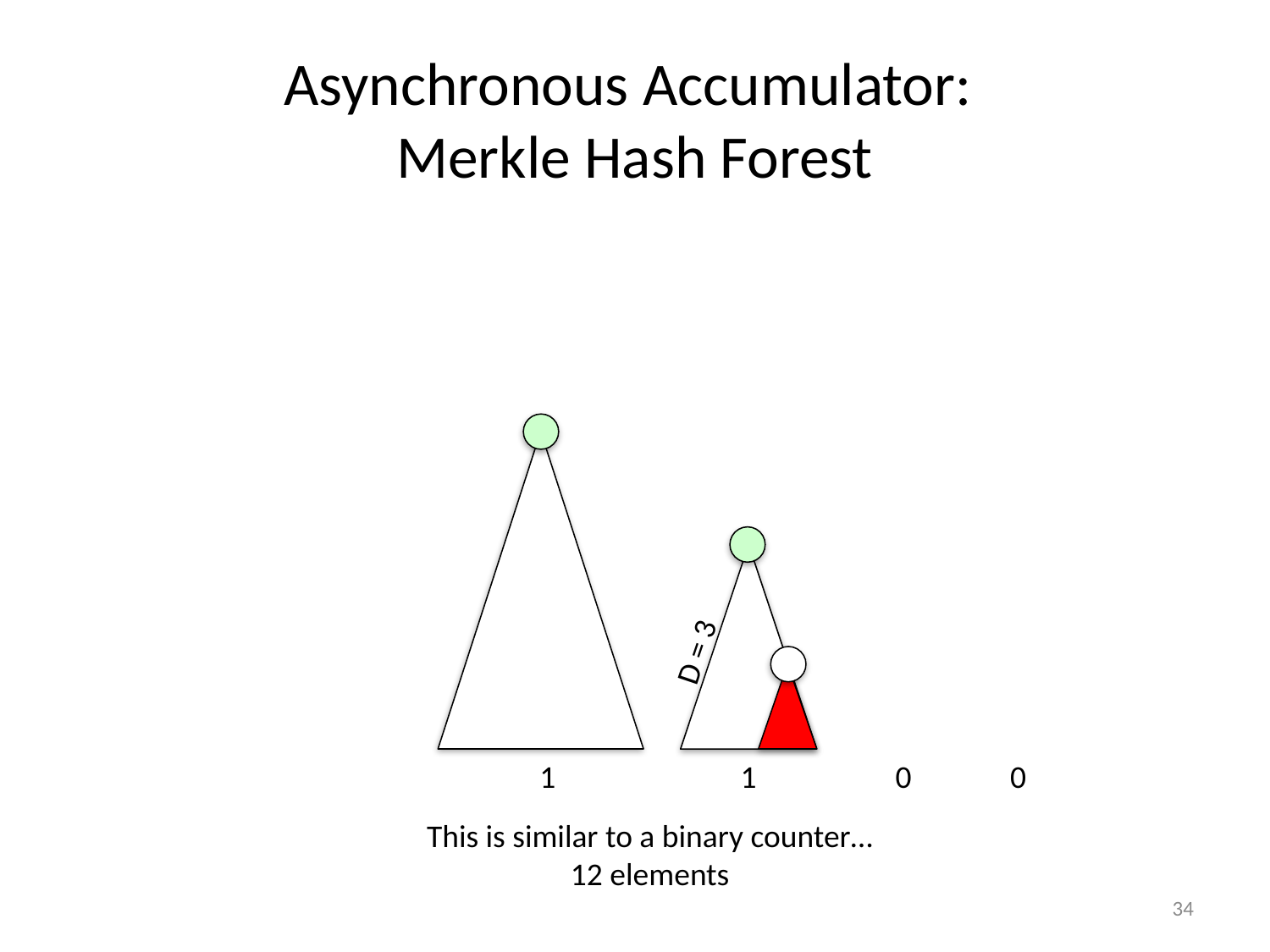

# Asynchronous Accumulator: Merkle Hash Forest

D = 3

1
0
0
1
This is similar to a binary counter…
12 elements
34